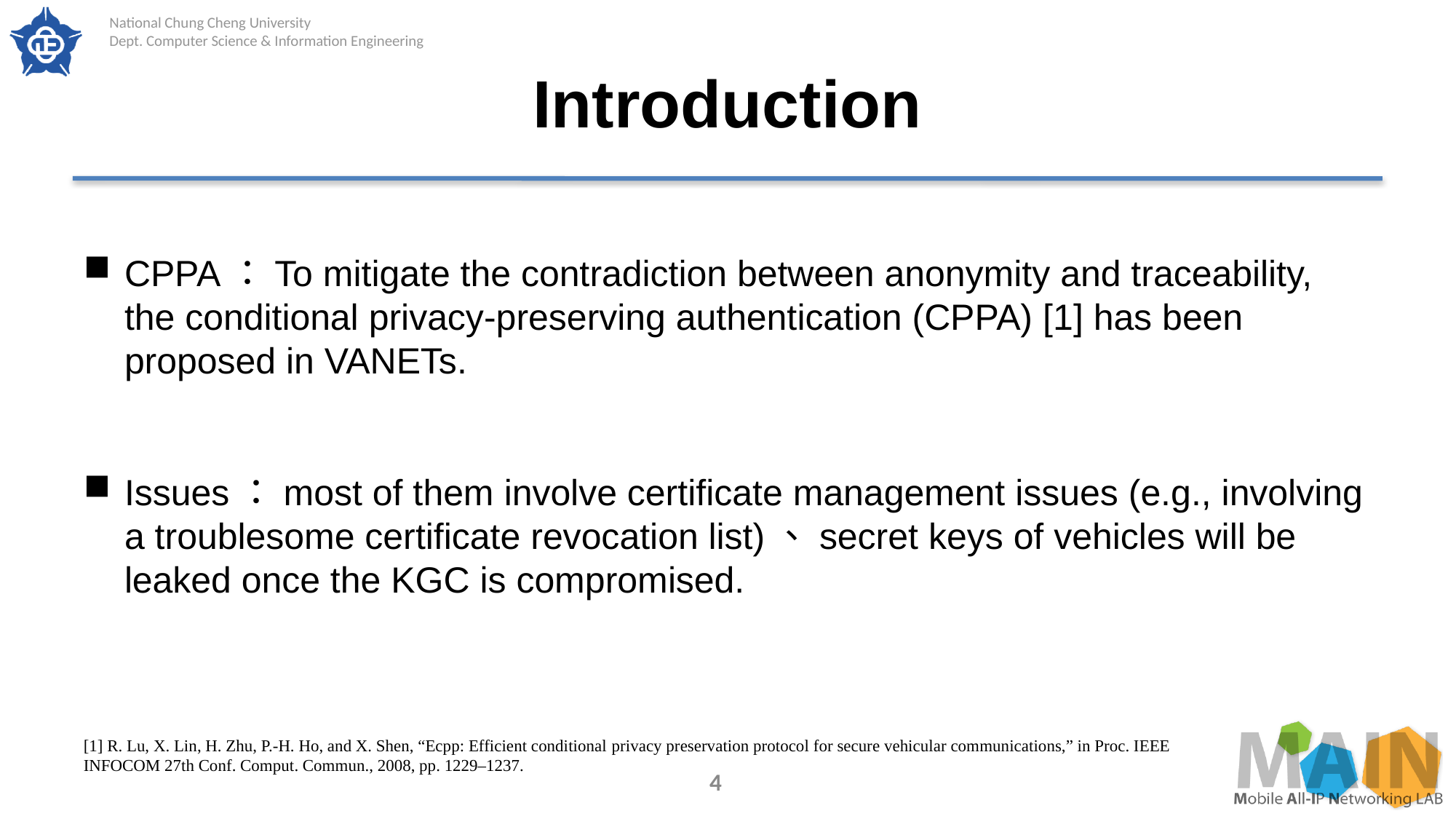

# Introduction
CPPA：To mitigate the contradiction between anonymity and traceability, the conditional privacy-preserving authentication (CPPA) [1] has been proposed in VANETs.
Issues：most of them involve certificate management issues (e.g., involving a troublesome certificate revocation list)、secret keys of vehicles will be leaked once the KGC is compromised.
[1] R. Lu, X. Lin, H. Zhu, P.-H. Ho, and X. Shen, “Ecpp: Efficient conditional privacy preservation protocol for secure vehicular communications,” in Proc. IEEE INFOCOM 27th Conf. Comput. Commun., 2008, pp. 1229–1237.
4